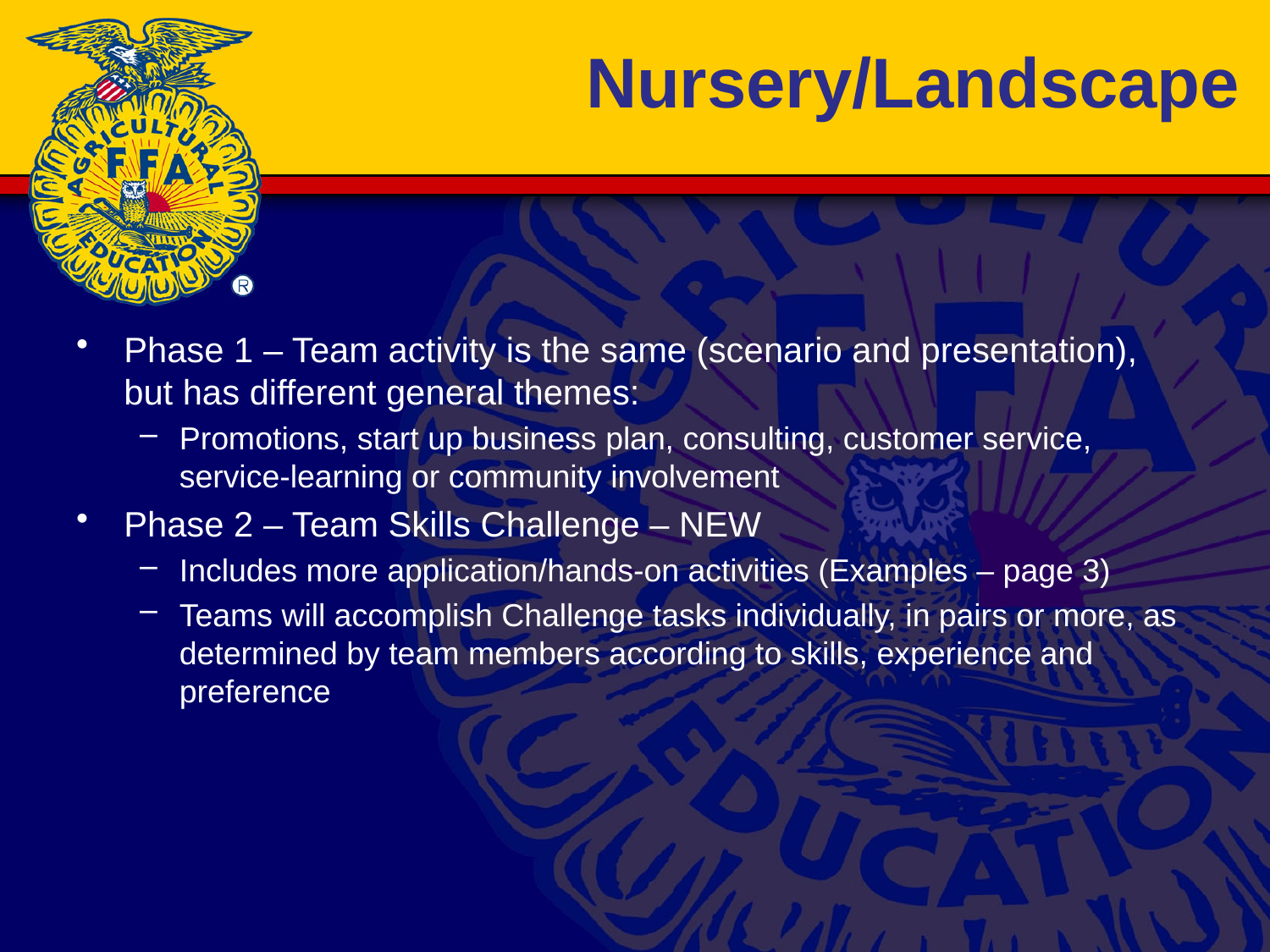

# Nursery/Landscape

Phase 1 – Team activity is the same (scenario and presentation), but has different general themes:
Promotions, start up business plan, consulting, customer service, service-learning or community involvement
Phase 2 – Team Skills Challenge – NEW
Includes more application/hands-on activities (Examples – page 3)
Teams will accomplish Challenge tasks individually, in pairs or more, as determined by team members according to skills, experience and preference